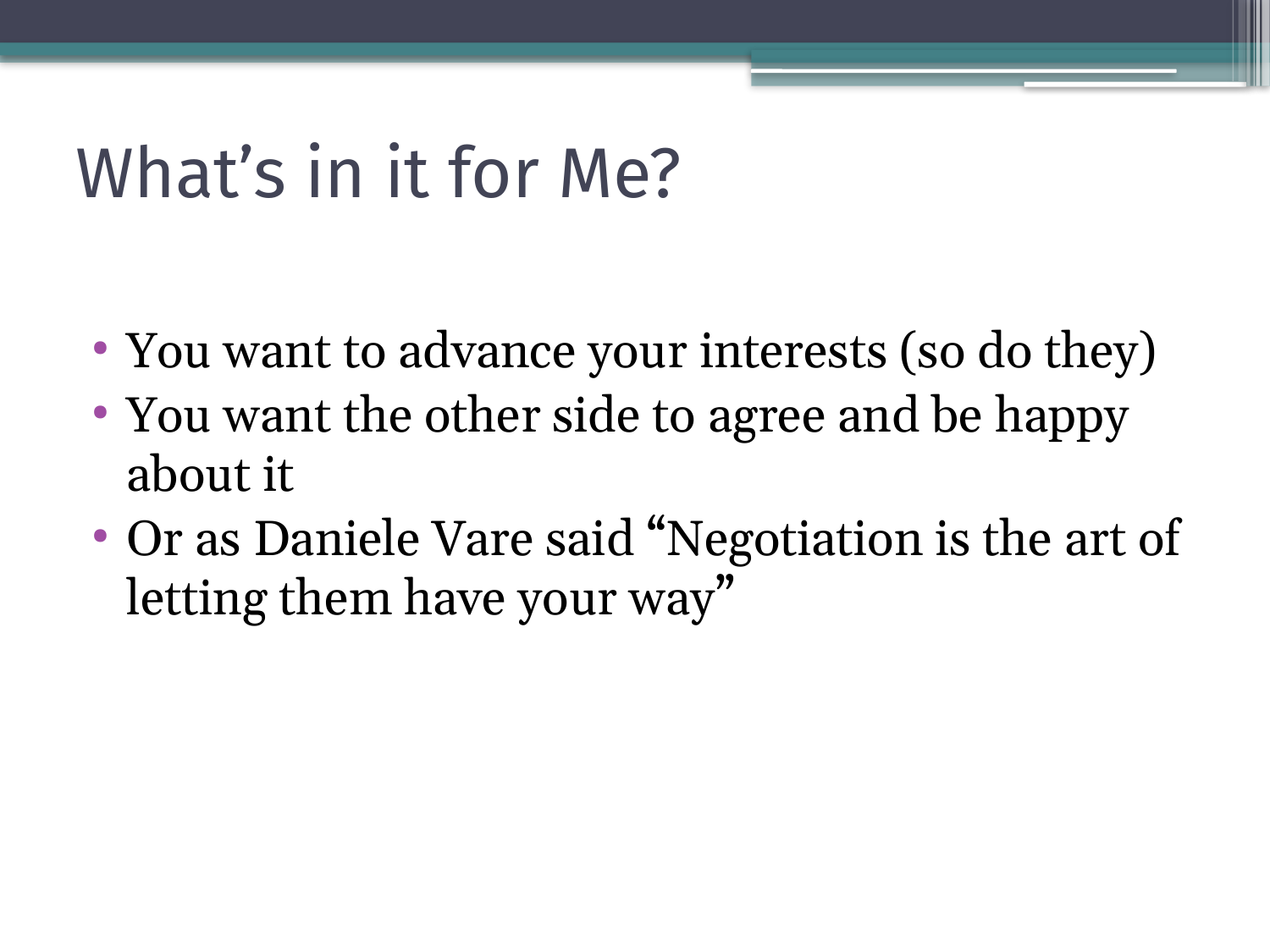

# What’s in it for Me?
You want to advance your interests (so do they)
You want the other side to agree and be happy about it
Or as Daniele Vare said “Negotiation is the art of letting them have your way”